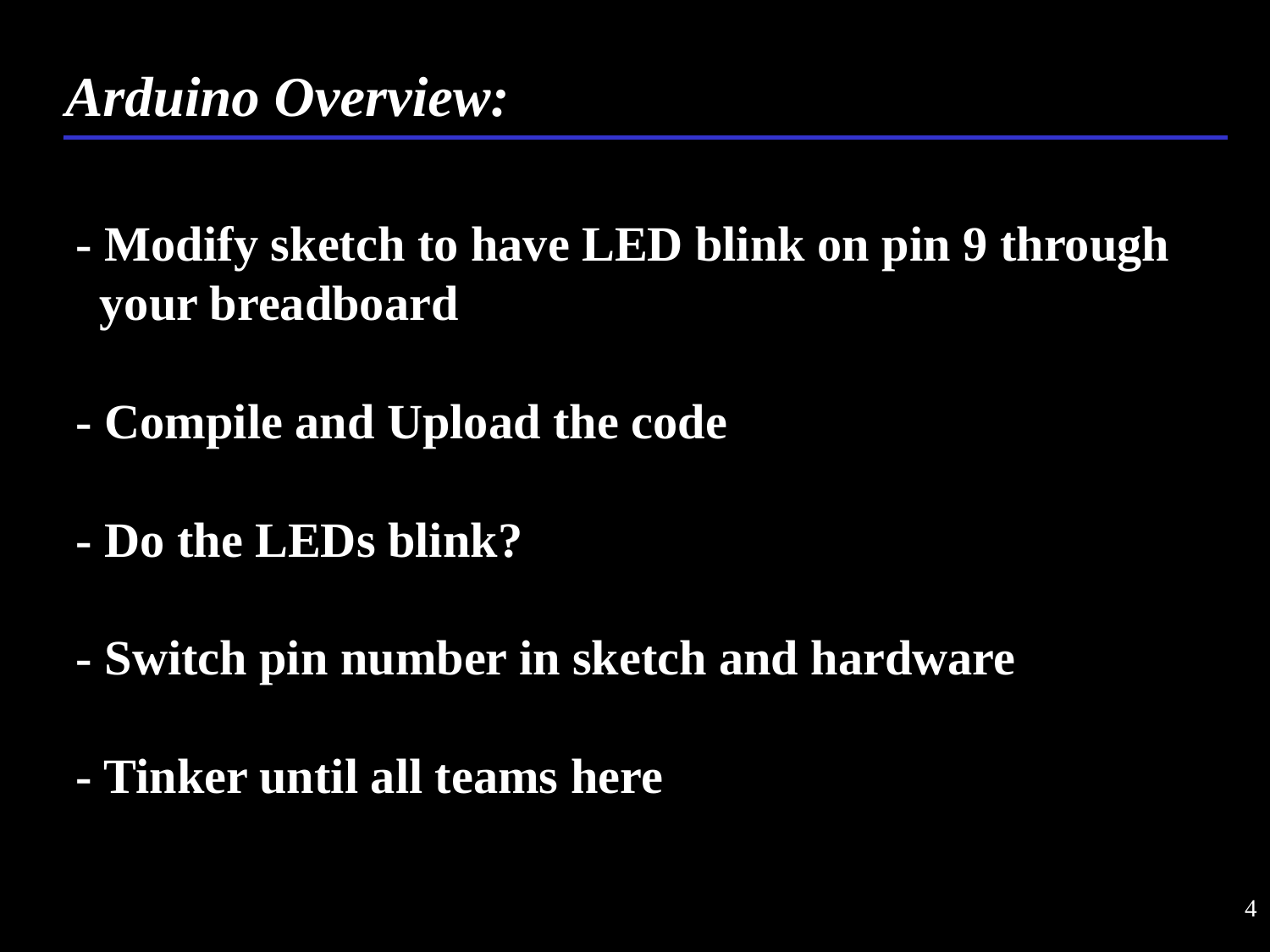

Arduino Overview:

- Modify sketch to have LED blink on pin 9 through your breadboard

- Compile and Upload the code

- Do the LEDs blink?

- Switch pin number in sketch and hardware

- Tinker until all teams here
4